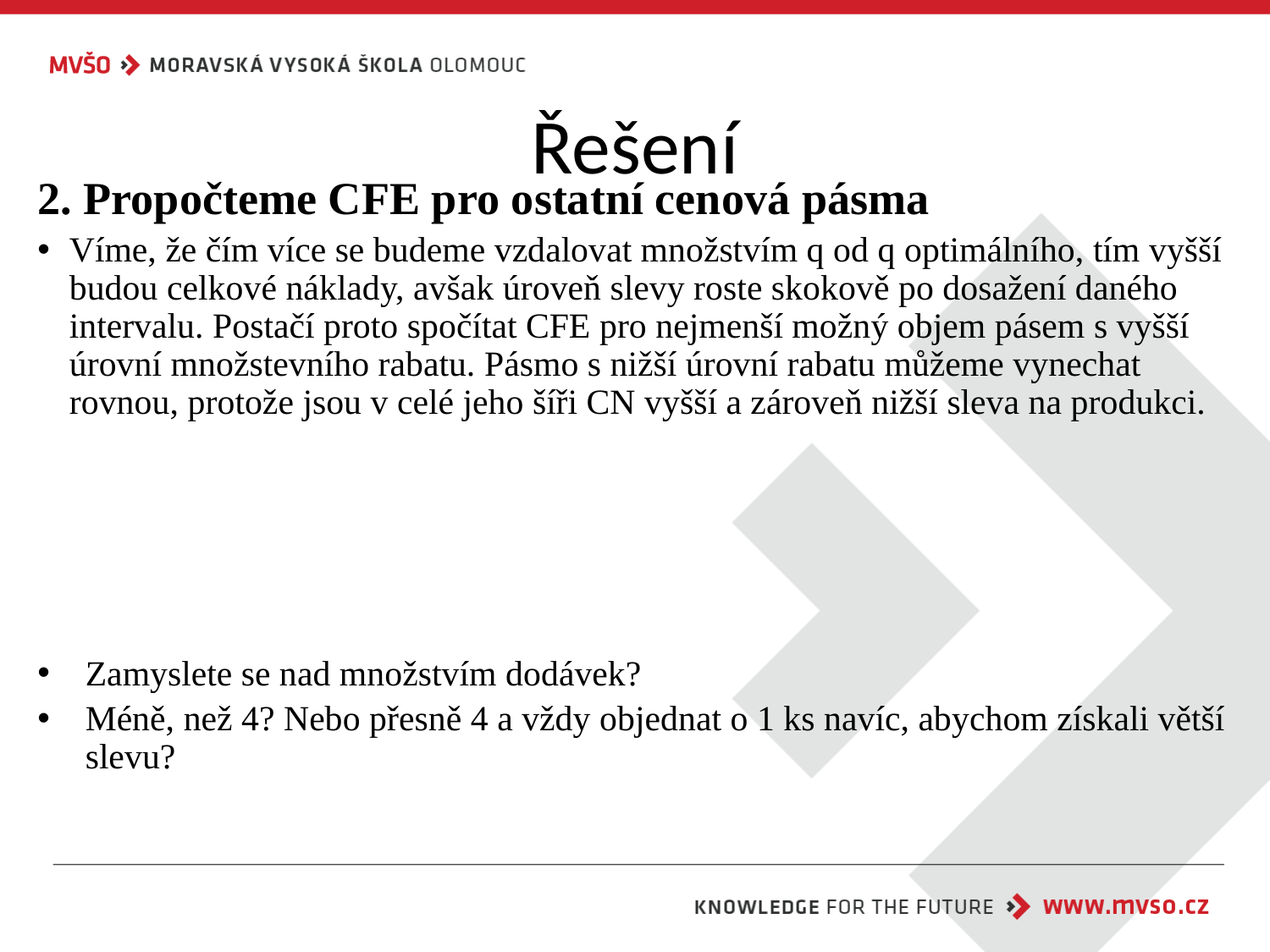

# Řešení
2. Propočteme CFE pro ostatní cenová pásma
Víme, že čím více se budeme vzdalovat množstvím q od q optimálního, tím vyšší budou celkové náklady, avšak úroveň slevy roste skokově po dosažení daného intervalu. Postačí proto spočítat CFE pro nejmenší možný objem pásem s vyšší úrovní množstevního rabatu. Pásmo s nižší úrovní rabatu můžeme vynechat rovnou, protože jsou v celé jeho šíři CN vyšší a zároveň nižší sleva na produkci.

Zamyslete se nad množstvím dodávek?
Méně, než 4? Nebo přesně 4 a vždy objednat o 1 ks navíc, abychom získali větší slevu?